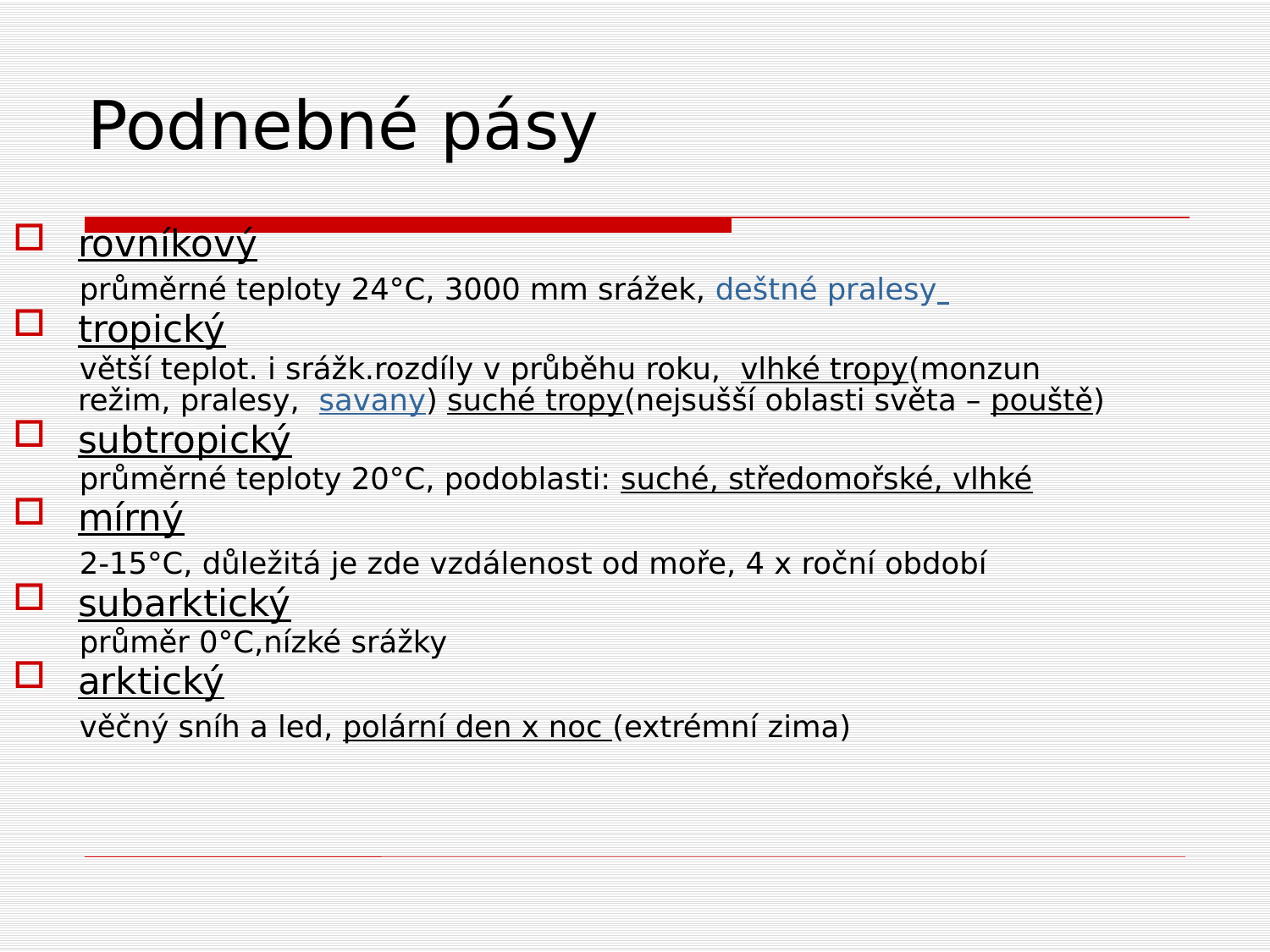

# Podnebné pásy
rovníkový
       průměrné teploty 24°C, 3000 mm srážek, deštné pralesy
tropický
       větší teplot. i srážk.rozdíly v průběhu roku,  vlhké tropy(monzun režim, pralesy,  savany) suché tropy(nejsušší oblasti světa – pouště)
subtropický
       průměrné teploty 20°C, podoblasti: suché, středomořské, vlhké
mírný
       2-15°C, důležitá je zde vzdálenost od moře, 4 x roční období
subarktický
       průměr 0°C,nízké srážky
arktický
       věčný sníh a led, polární den x noc (extrémní zima)